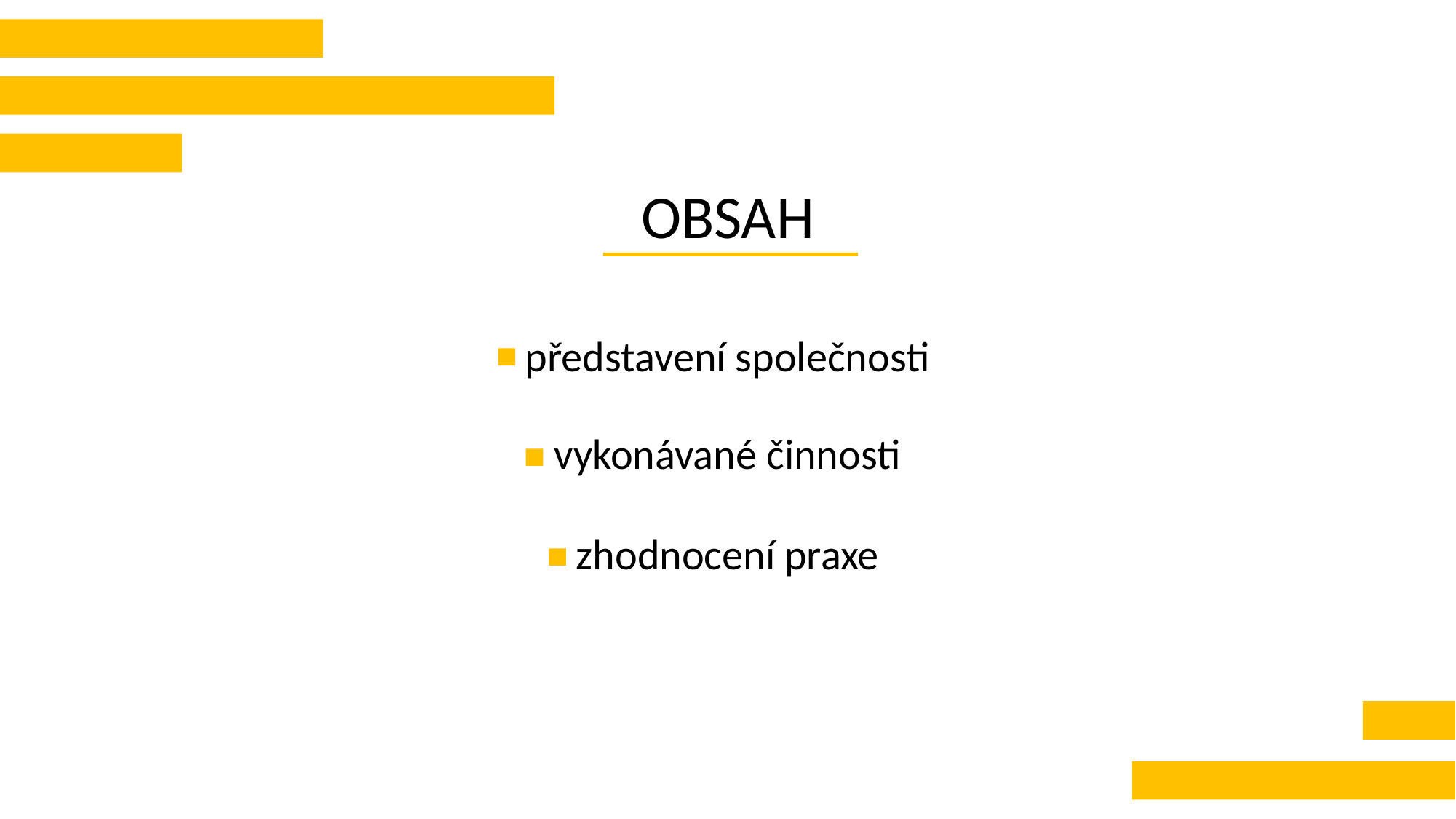

OBSAH
představení společnosti

vykonávané činnosti

zhodnocení praxe